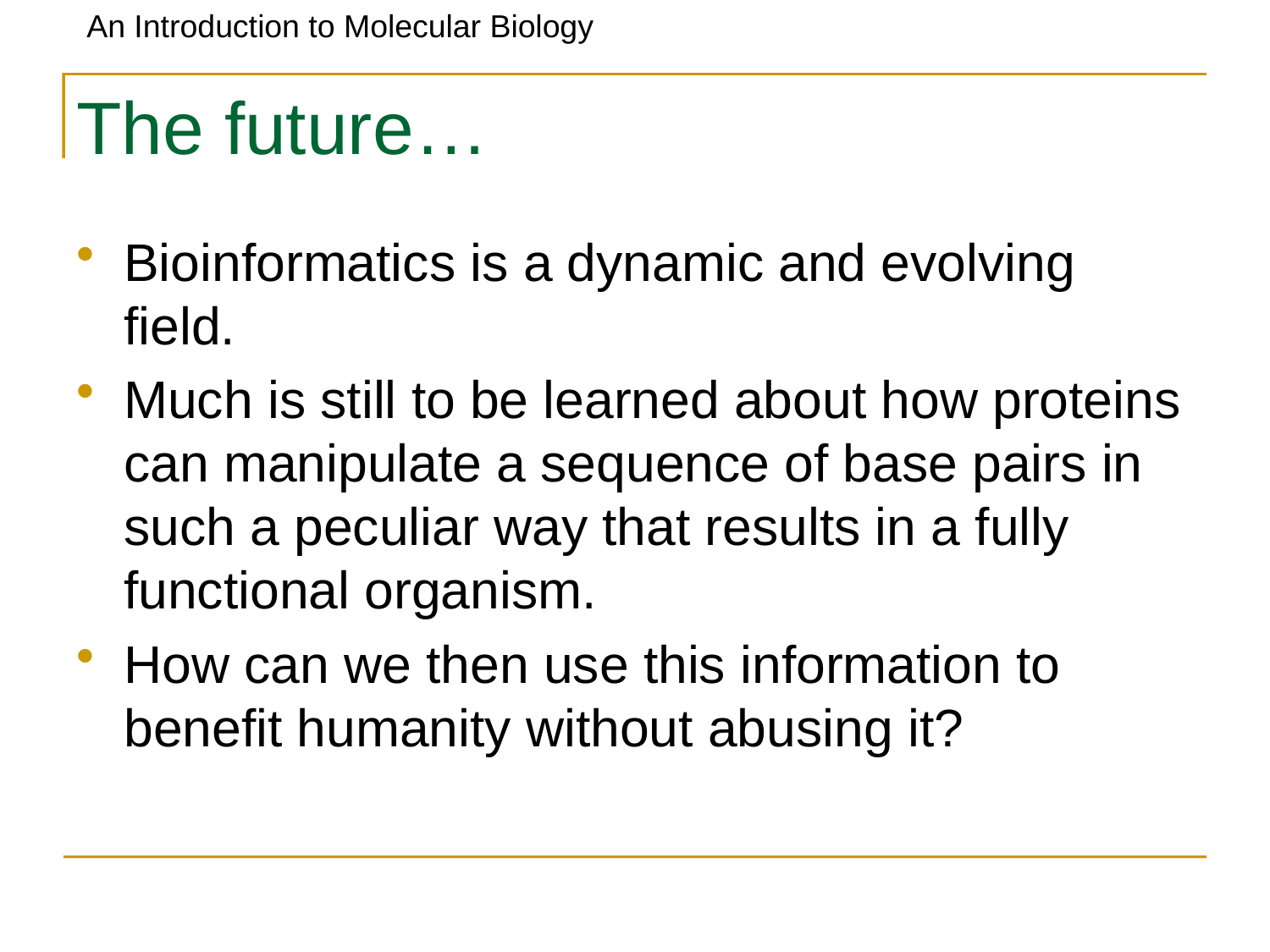

# The future…
Bioinformatics is a dynamic and evolving field.
Much is still to be learned about how proteins can manipulate a sequence of base pairs in such a peculiar way that results in a fully functional organism.
How can we then use this information to benefit humanity without abusing it?